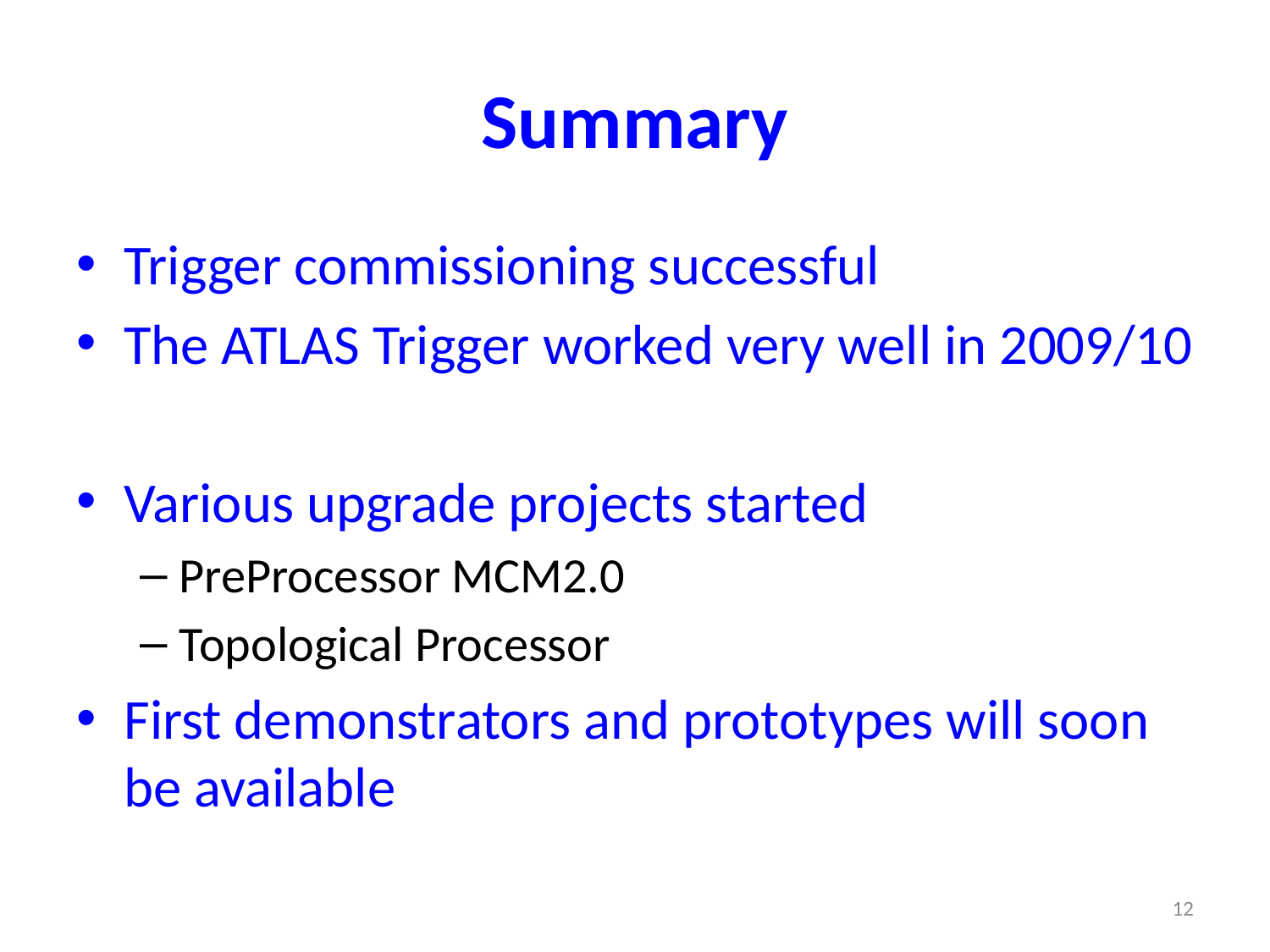

# Summary
Trigger commissioning successful
The ATLAS Trigger worked very well in 2009/10

Various upgrade projects started
PreProcessor MCM2.0
Topological Processor
First demonstrators and prototypes will soon be available
12